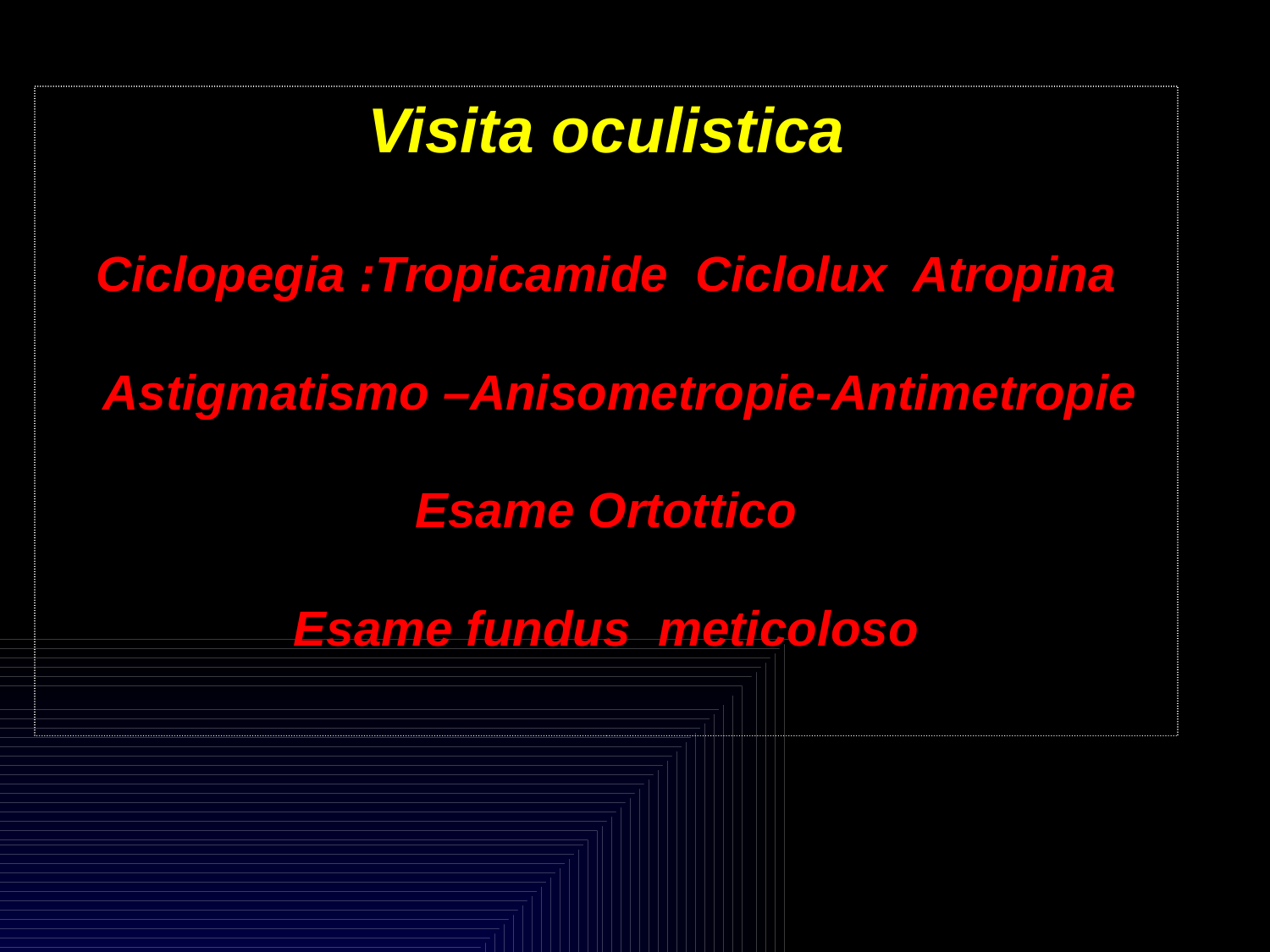

Visita oculistica

Ciclopegia :Tropicamide  Ciclolux  Atropina

  Astigmatismo –Anisometropie-Antimetropie

Esame Ortottico

Esame fundus  meticoloso